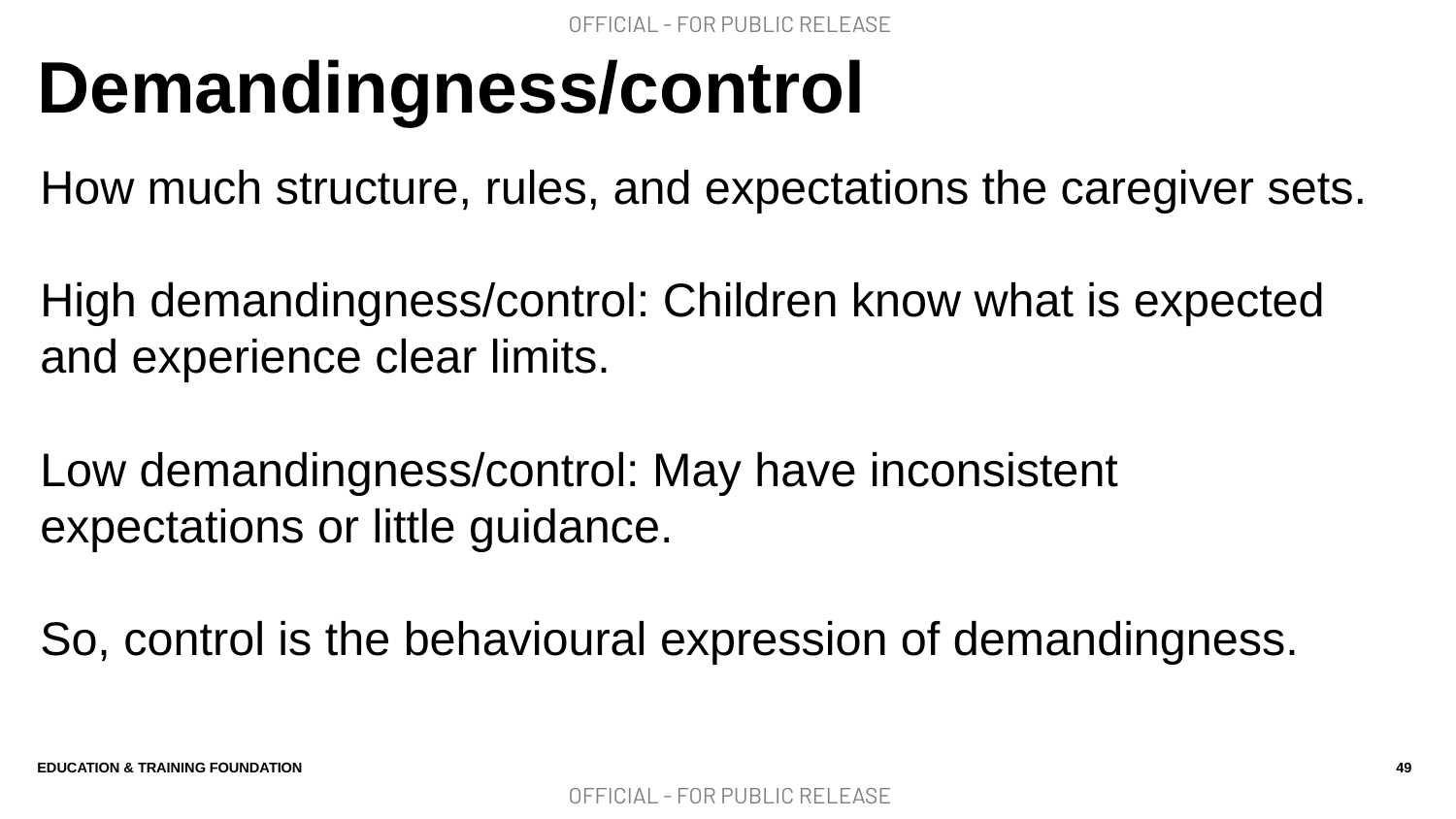

# Demandingness/control
How much structure, rules, and expectations the caregiver sets.

High demandingness/control: Children know what is expected and experience clear limits.

Low demandingness/control: May have inconsistent expectations or little guidance.

So, control is the behavioural expression of demandingness.
Education & Training Foundation
49